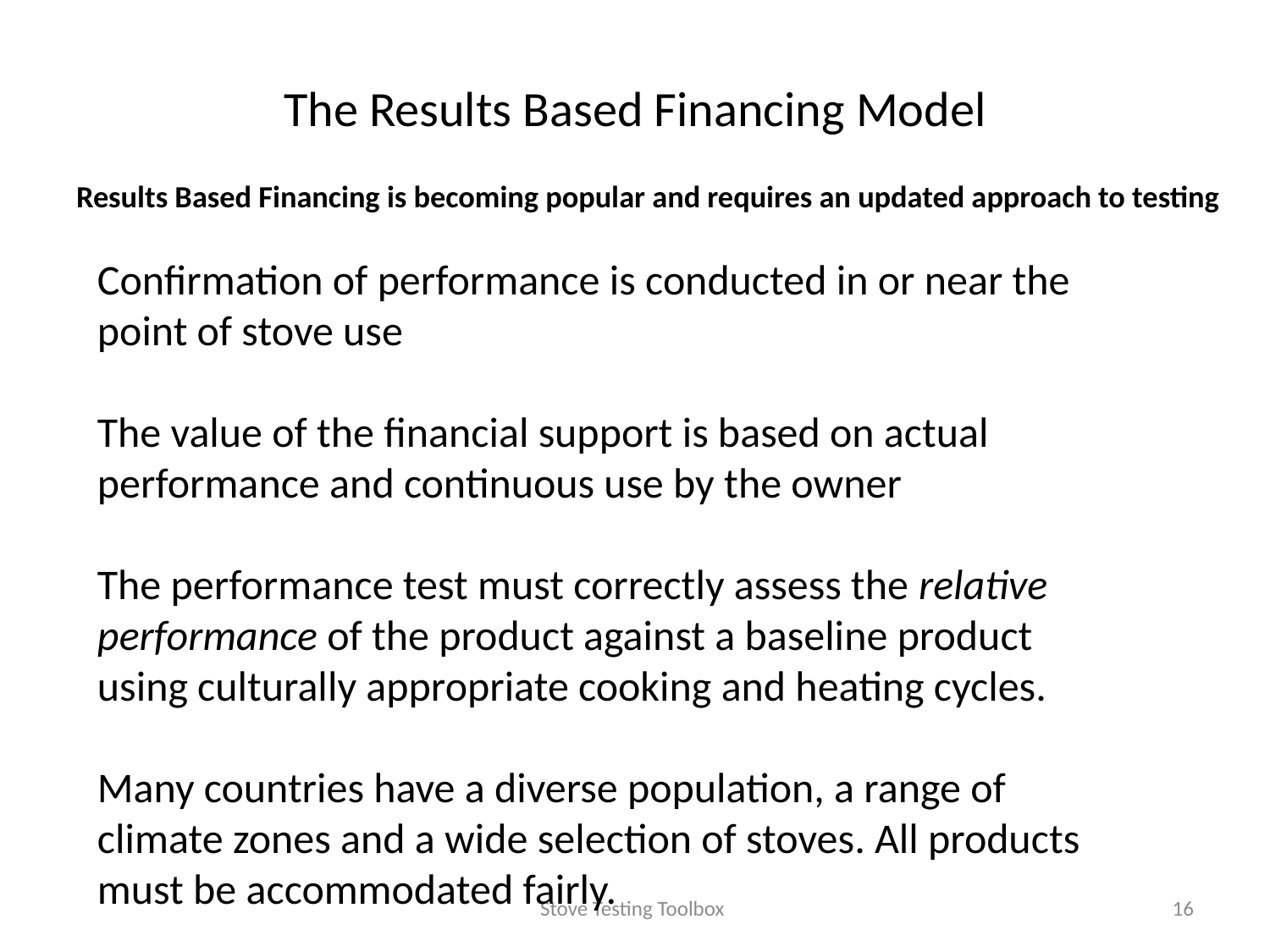

# The Results Based Financing Model
Results Based Financing is becoming popular and requires an updated approach to testing
Confirmation of performance is conducted in or near the point of stove use

The value of the financial support is based on actual performance and continuous use by the owner

The performance test must correctly assess the relative performance of the product against a baseline product using culturally appropriate cooking and heating cycles.

Many countries have a diverse population, a range of climate zones and a wide selection of stoves. All products must be accommodated fairly.
Stove Testing Toolbox
16